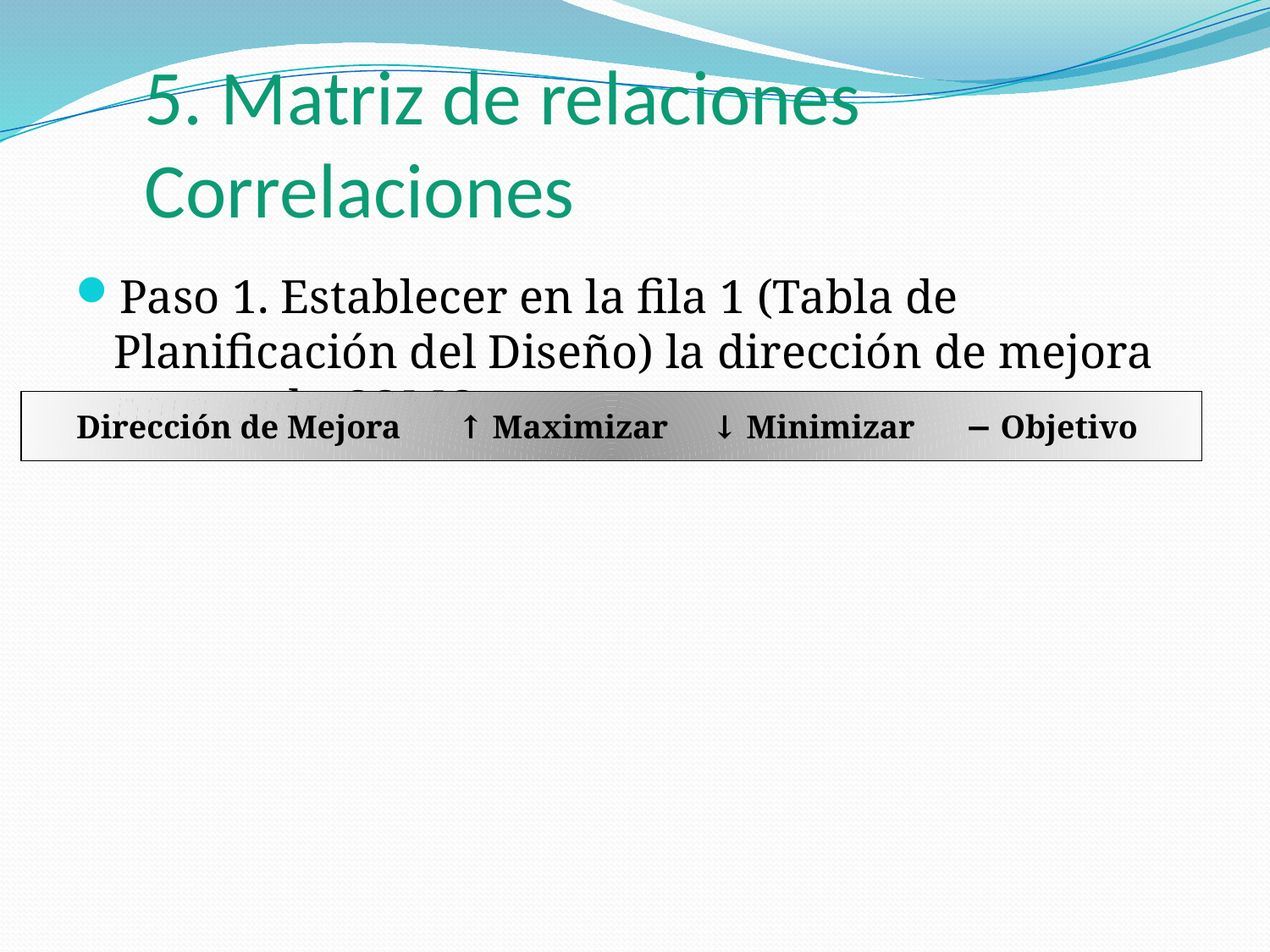

# 5. Matriz de relaciones Correlaciones
Paso 1. Establecer en la fila 1 (Tabla de Planificación del Diseño) la dirección de mejora para cada COMO:

Dirección de Mejora	↑ Maximizar 	↓ Minimizar 	− Objetivo